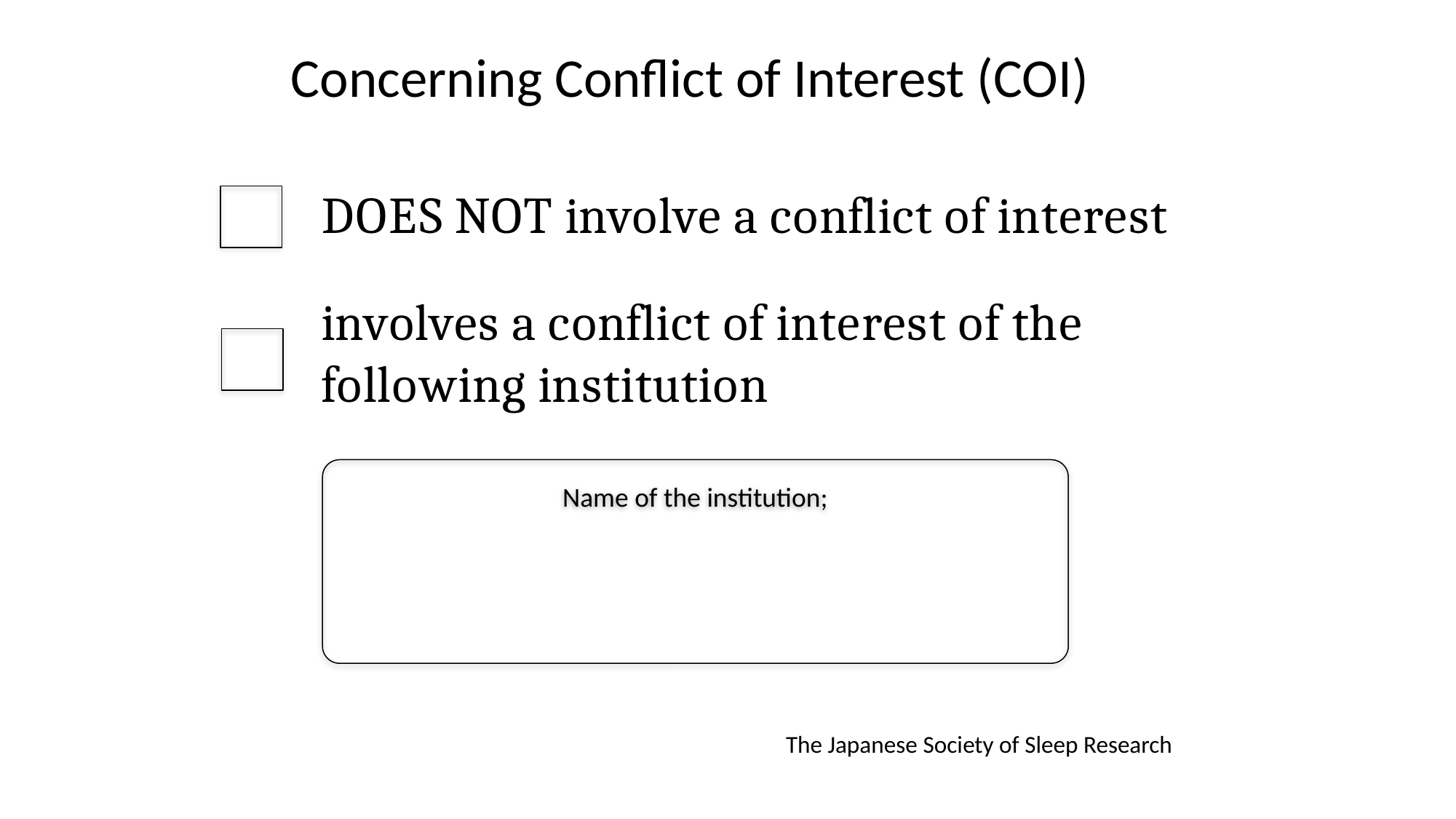

# Concerning Conflict of Interest (COI)
DOES NOT involve a conflict of interest

involves a conflict of interest of the following institution

Name of the institution;

The Japanese Society of Sleep Research